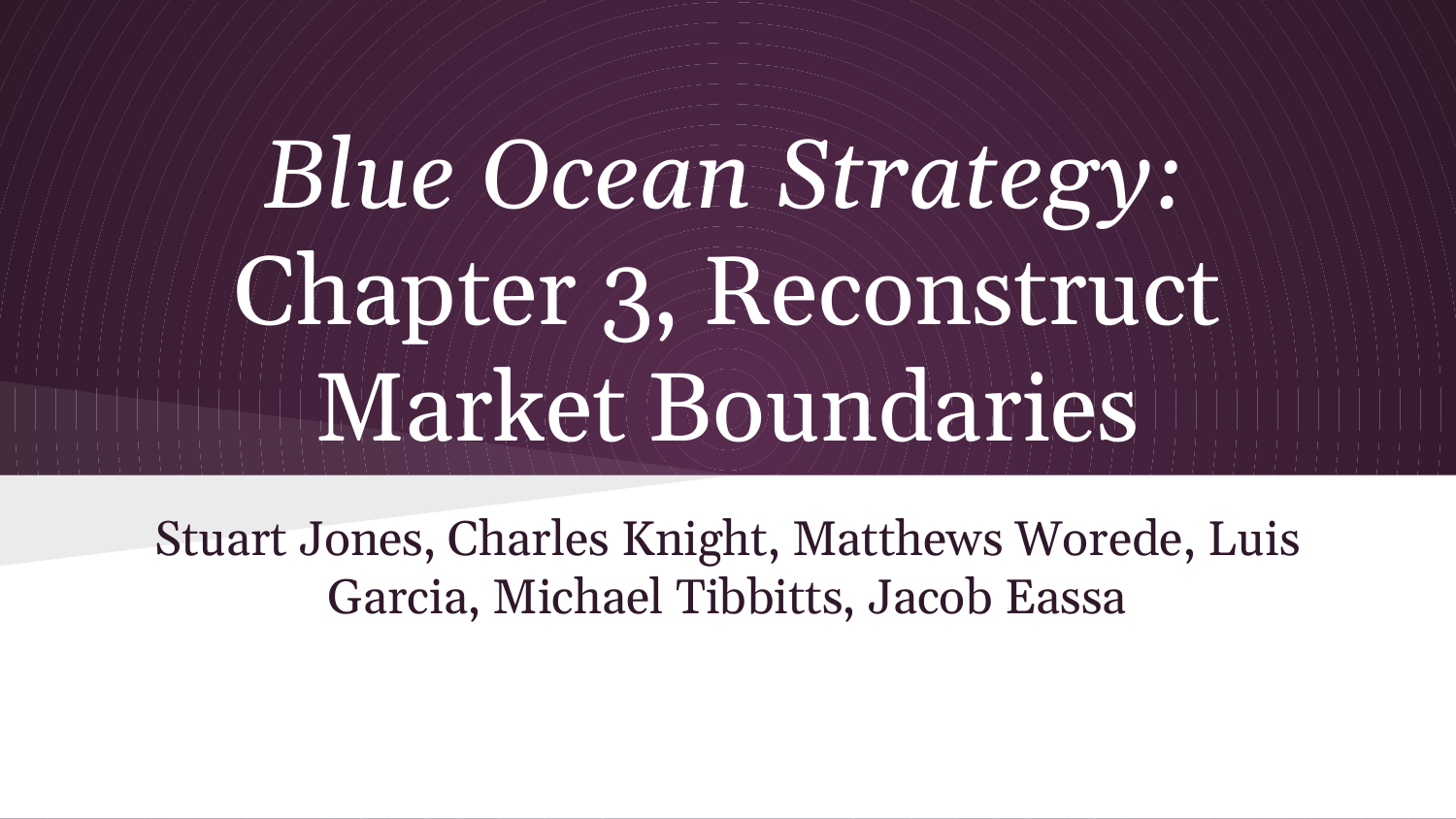

# Blue Ocean Strategy: Chapter 3, Reconstruct Market Boundaries
Stuart Jones, Charles Knight, Matthews Worede, Luis Garcia, Michael Tibbitts, Jacob Eassa